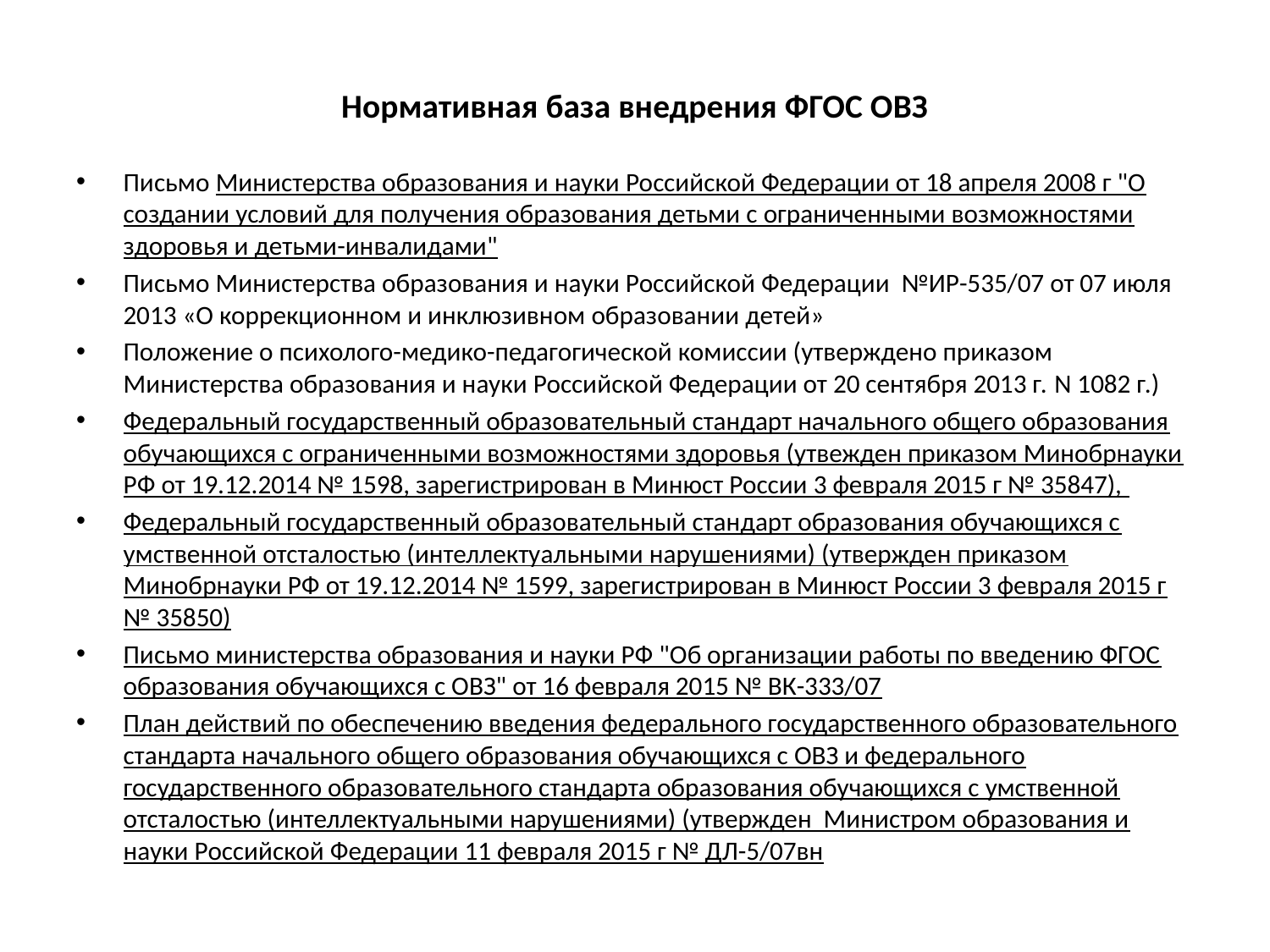

# Нормативная база внедрения ФГОС ОВЗ
Письмо Министерства образования и науки Российской Федерации от 18 апреля 2008 г "О создании условий для получения образования детьми с ограниченными возможностями здоровья и детьми-инвалидами"
Письмо Министерства образования и науки Российской Федерации  №ИР-535/07 от 07 июля 2013 «О коррекционном и инклюзивном образовании детей»
Положение о психолого-медико-педагогической комиссии (утверждено приказом Министерства образования и науки Российской Федерации от 20 сентября 2013 г. N 1082 г.)
Федеральный государственный образовательный стандарт начального общего образования обучающихся с ограниченными возможностями здоровья (утвежден приказом Минобрнауки РФ от 19.12.2014 № 1598, зарегистрирован в Минюст России 3 февраля 2015 г № 35847),
Федеральный государственный образовательный стандарт образования обучающихся с умственной отсталостью (интеллектуальными нарушениями) (утвержден приказом Минобрнауки РФ от 19.12.2014 № 1599, зарегистрирован в Минюст России 3 февраля 2015 г № 35850)
Письмо министерства образования и науки РФ "Об организации работы по введению ФГОС образования обучающихся с ОВЗ" от 16 февраля 2015 № ВК-333/07
План действий по обеспечению введения федерального государственного образовательного стандарта начального общего образования обучающихся с ОВЗ и федерального государственного образовательного стандарта образования обучающихся с умственной отсталостью (интеллектуальными нарушениями) (утвержден  Министром образования и науки Российской Федерации 11 февраля 2015 г № ДЛ-5/07вн